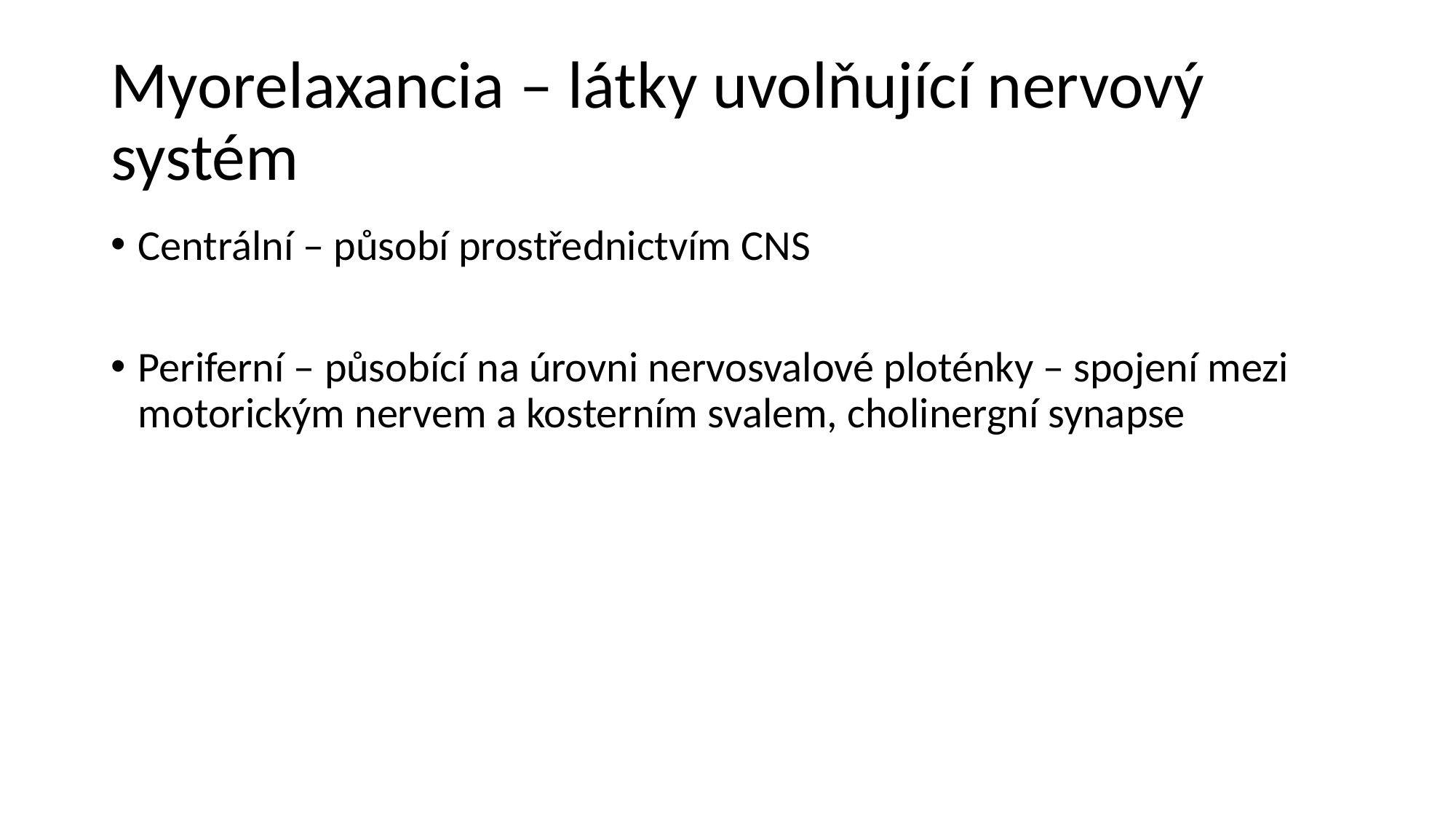

# Myorelaxancia – látky uvolňující nervový systém
Centrální – působí prostřednictvím CNS

Periferní – působící na úrovni nervosvalové ploténky – spojení mezi motorickým nervem a kosterním svalem, cholinergní synapse